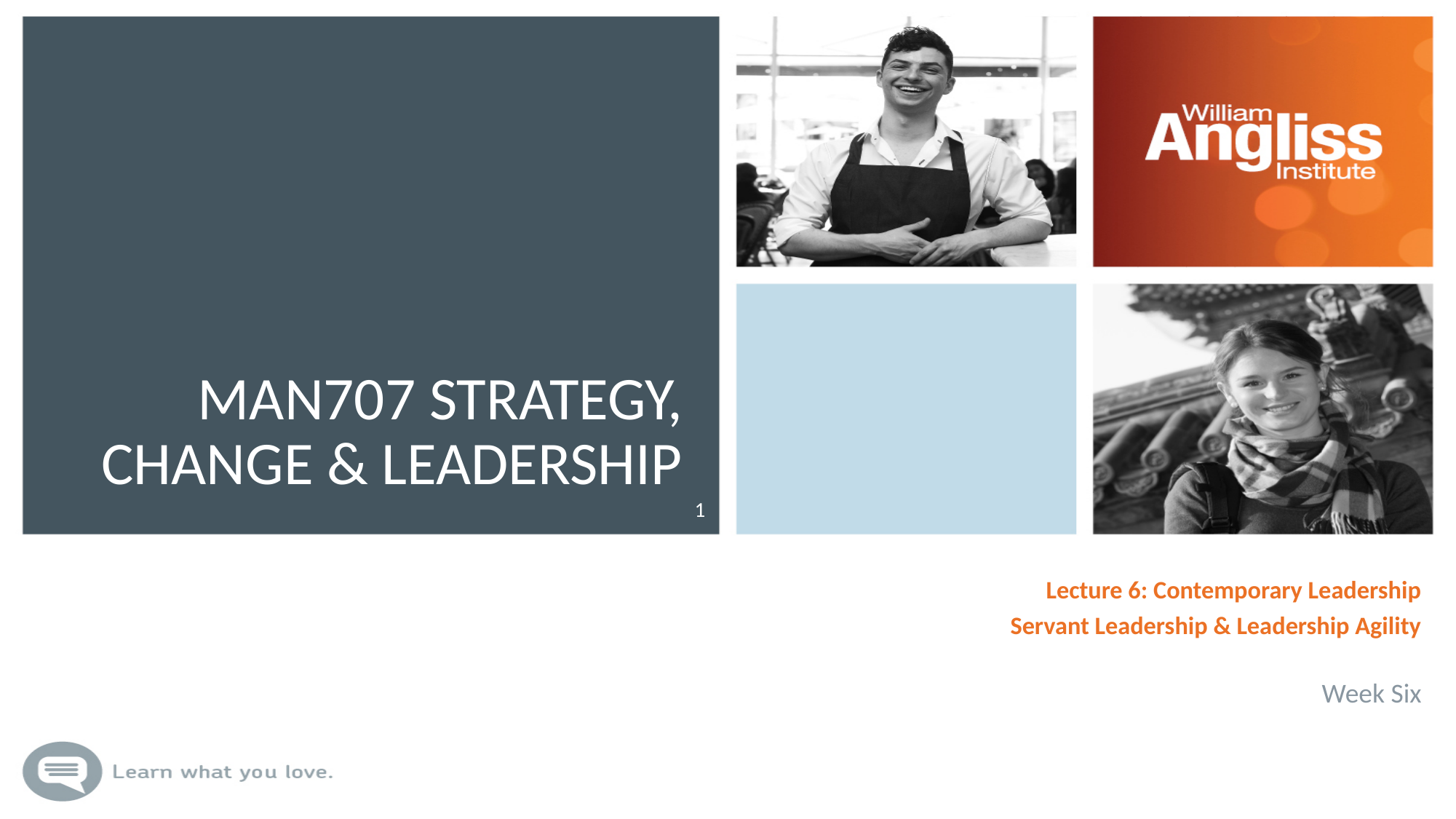

# MAN707 Strategy, Change & leadership
1
Lecture 6: Contemporary Leadership
Servant Leadership & Leadership Agility
Week Six